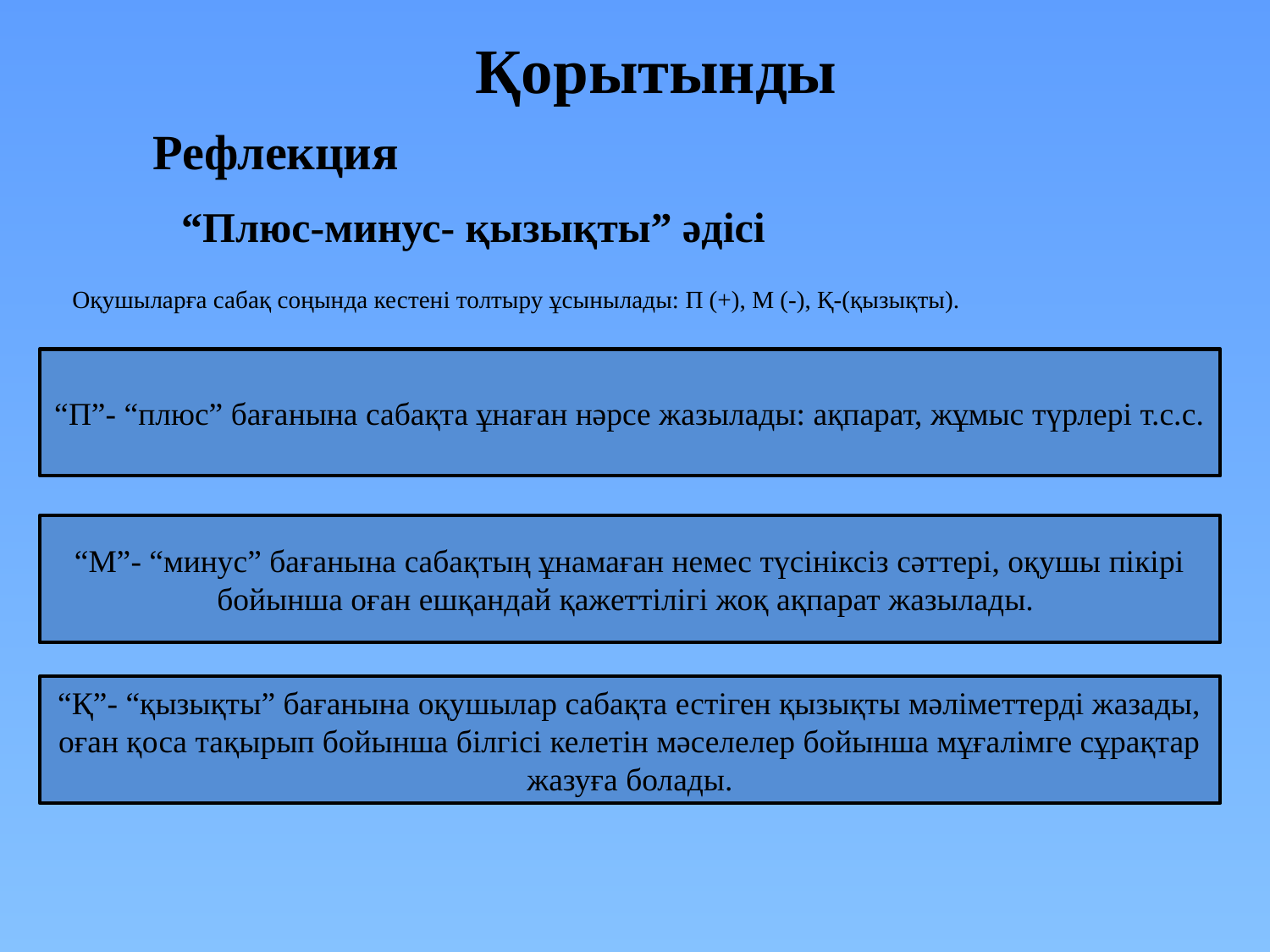

Қорытынды
Рефлекция
# “Плюс-минус- қызықты” әдісі

Оқушыларға сабақ соңында кестені толтыру ұсынылады: П (+), М (-), Қ-(қызықты).
“П”- “плюс” бағанына сабақта ұнаған нәрсе жазылады: ақпарат, жұмыс түрлері т.с.с.
“М”- “минус” бағанына сабақтың ұнамаған немес түсініксіз сәттері, оқушы пікірі бойынша оған ешқандай қажеттілігі жоқ ақпарат жазылады.
“Қ”- “қызықты” бағанына оқушылар сабақта естіген қызықты мәліметтерді жазады, оған қоса тақырып бойынша білгісі келетін мәселелер бойынша мұғалімге сұрақтар жазуға болады.